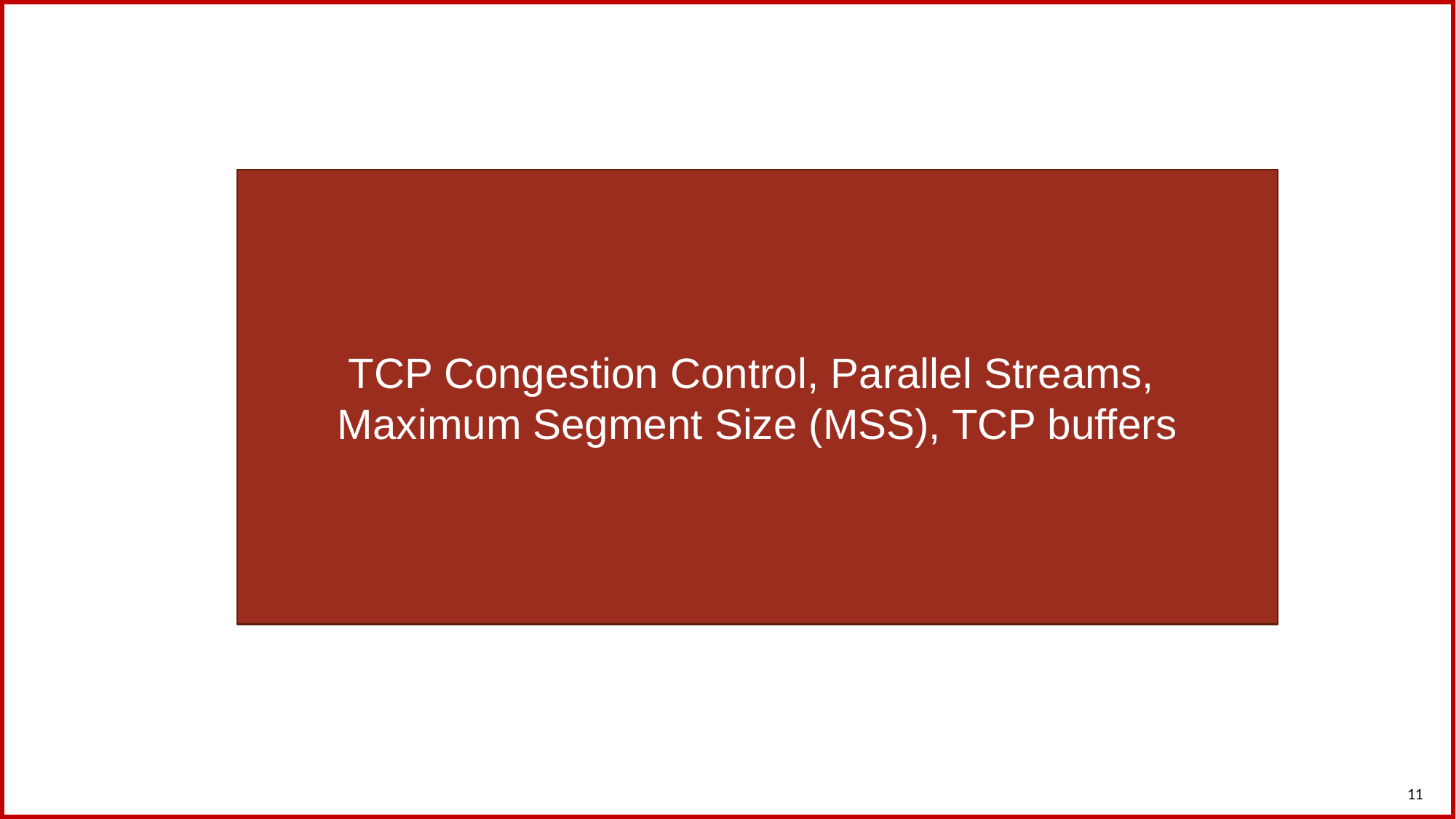

TCP Congestion Control, Parallel Streams,
Maximum Segment Size (MSS), TCP buffers
11